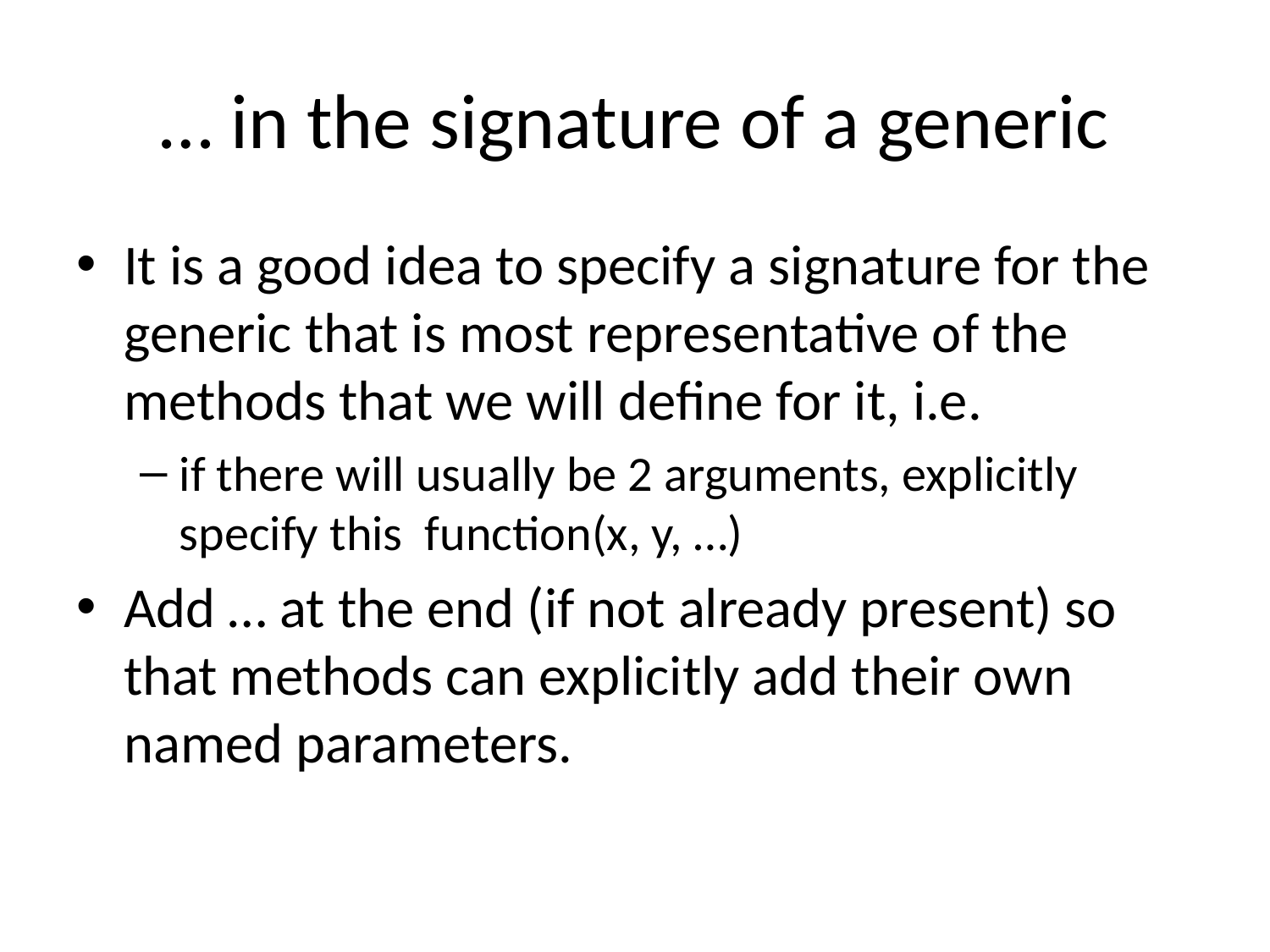

# … in the signature of a generic
It is a good idea to specify a signature for the generic that is most representative of the methods that we will define for it, i.e.
if there will usually be 2 arguments, explicitly specify this  function(x, y, …)
Add … at the end (if not already present) so that methods can explicitly add their own named parameters.